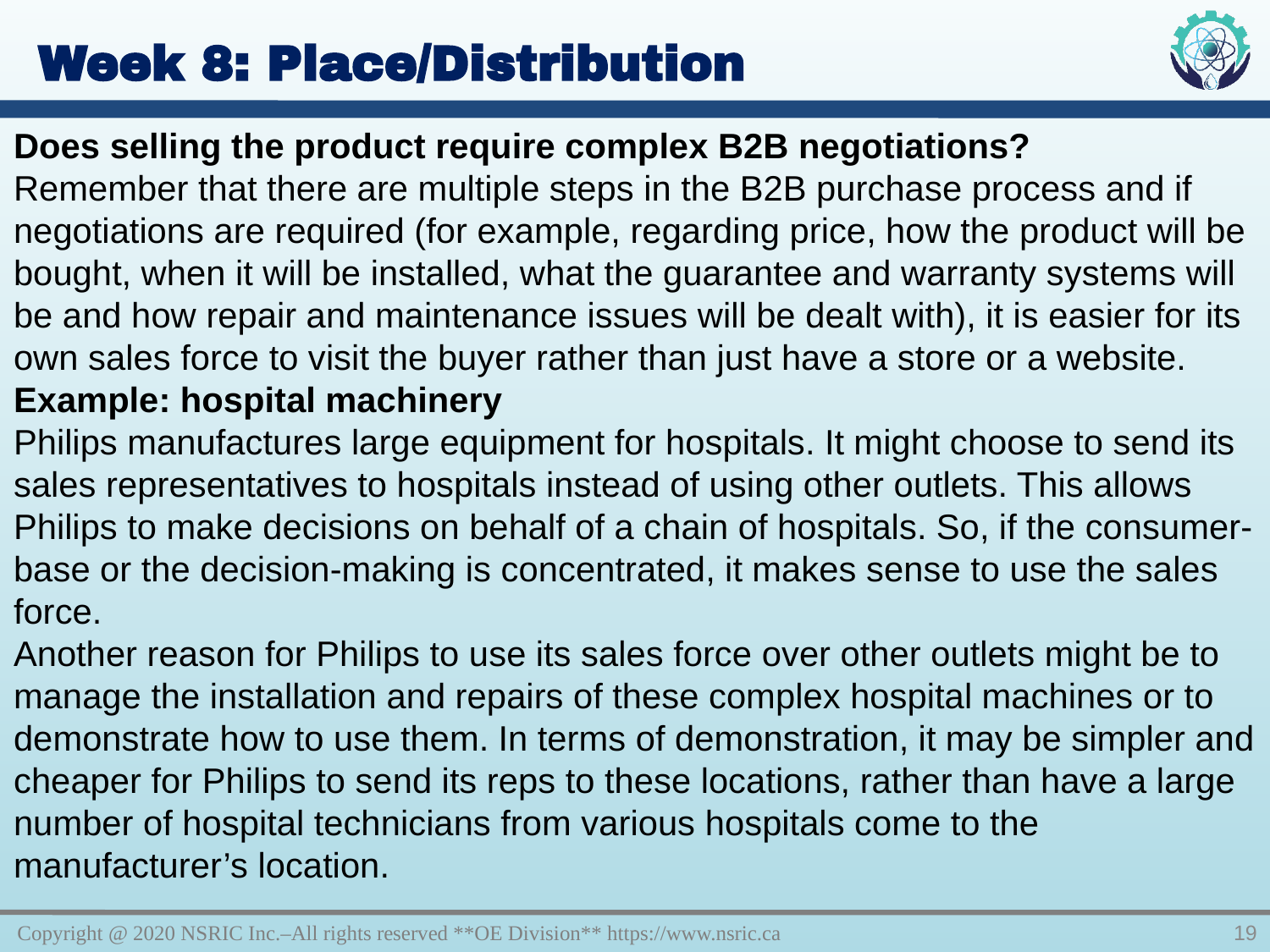

Week 8: Place/Distribution
Does selling the product require complex B2B negotiations?
Remember that there are multiple steps in the B2B purchase process and if negotiations are required (for example, regarding price, how the product will be bought, when it will be installed, what the guarantee and warranty systems will be and how repair and maintenance issues will be dealt with), it is easier for its own sales force to visit the buyer rather than just have a store or a website.
Example: hospital machinery
Philips manufactures large equipment for hospitals. It might choose to send its sales representatives to hospitals instead of using other outlets. This allows Philips to make decisions on behalf of a chain of hospitals. So, if the consumer-base or the decision-making is concentrated, it makes sense to use the sales force.
Another reason for Philips to use its sales force over other outlets might be to manage the installation and repairs of these complex hospital machines or to demonstrate how to use them. In terms of demonstration, it may be simpler and cheaper for Philips to send its reps to these locations, rather than have a large number of hospital technicians from various hospitals come to the manufacturer’s location.

Copyright @ 2020 NSRIC Inc.–All rights reserved **OE Division** https://www.nsric.ca
19